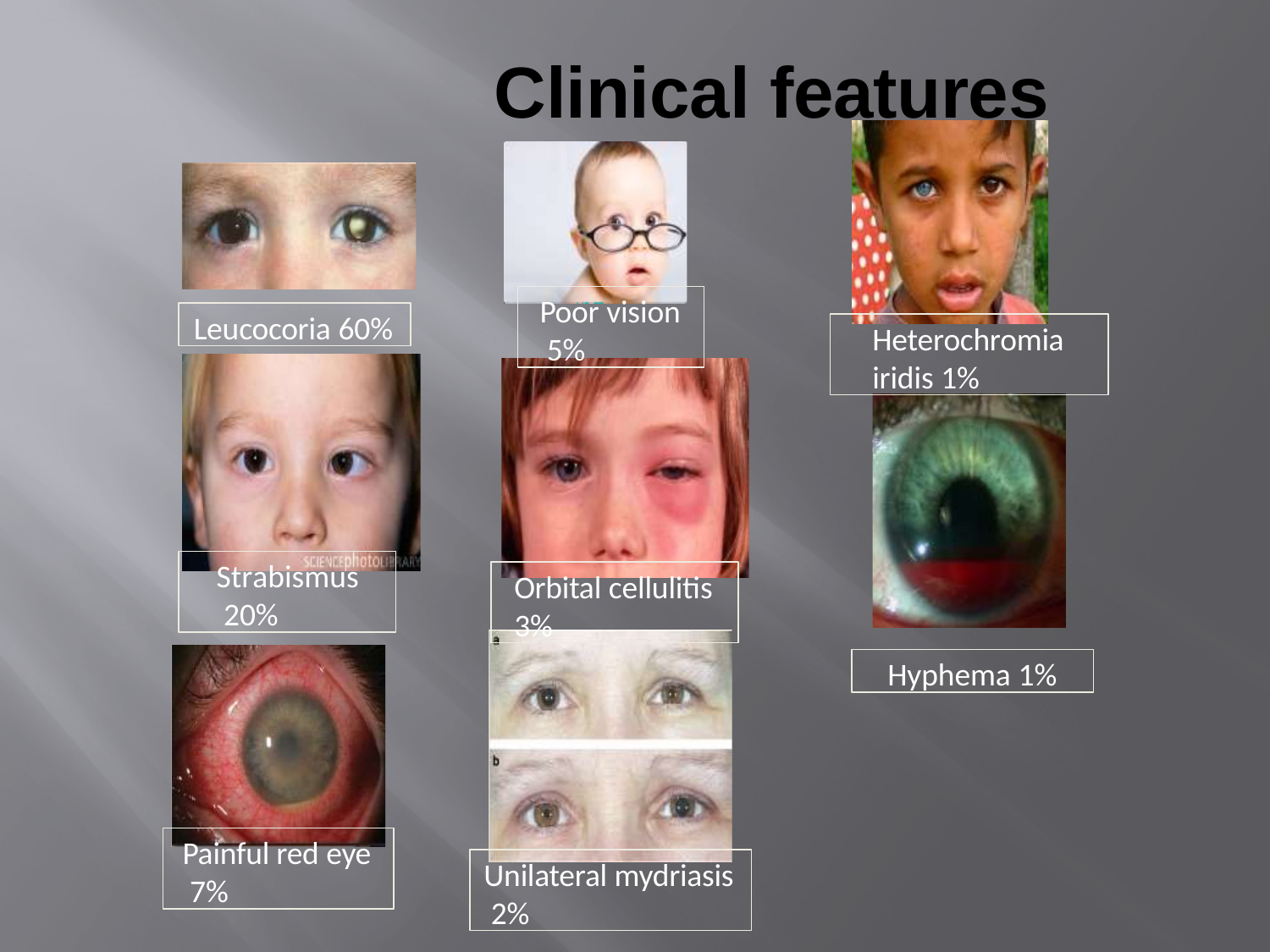

# Clinical features

Poor vision  5%
Leucocoria 60%
Heterochromia
iridis 1%

Strabismus  20%
Orbital cellulitis
3%

Hyphema 1%
Painful red eye  7%
Unilateral mydriasis  2%